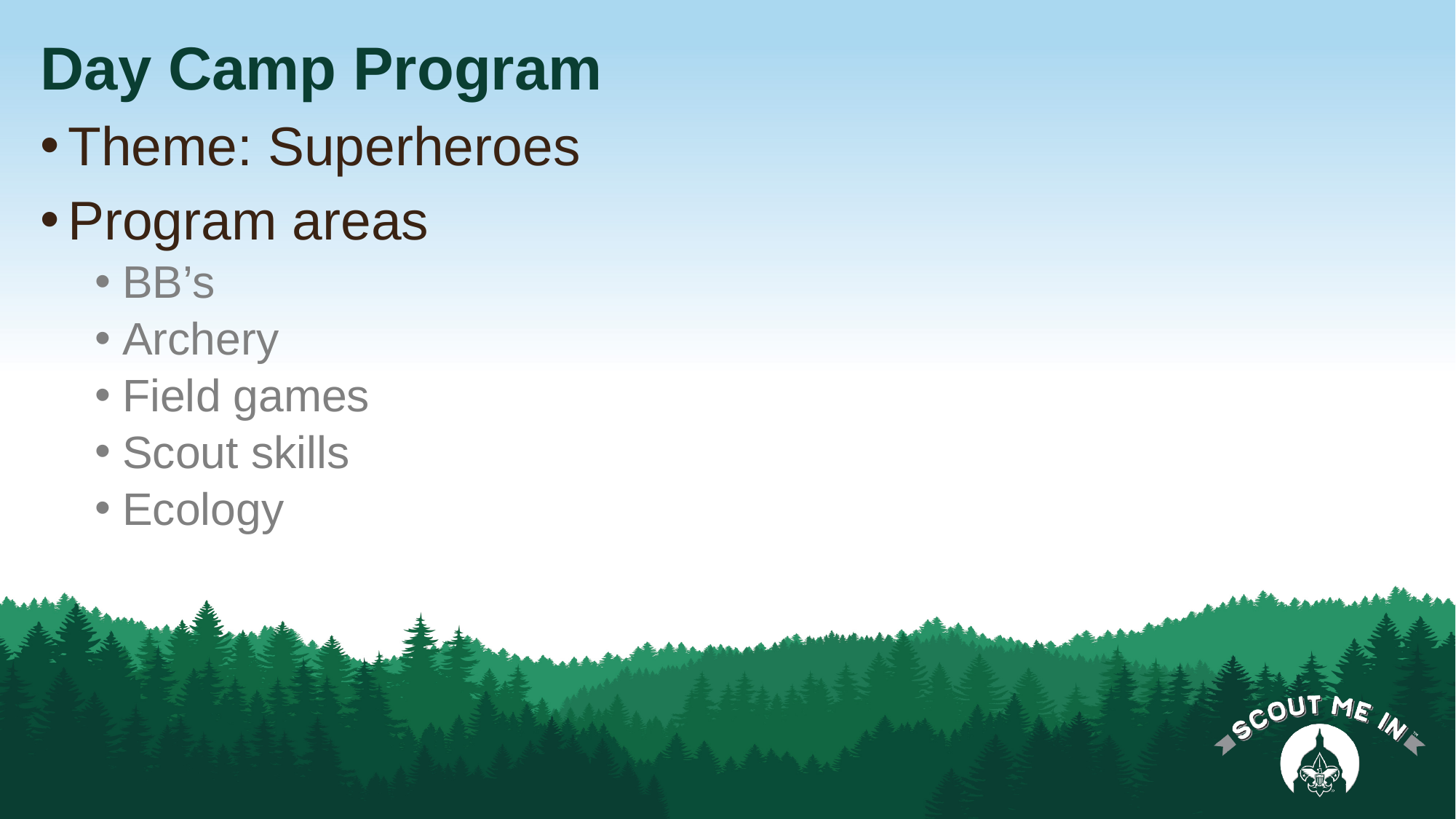

# Day Camp Program
Theme: Superheroes
Program areas
BB’s
Archery
Field games
Scout skills
Ecology